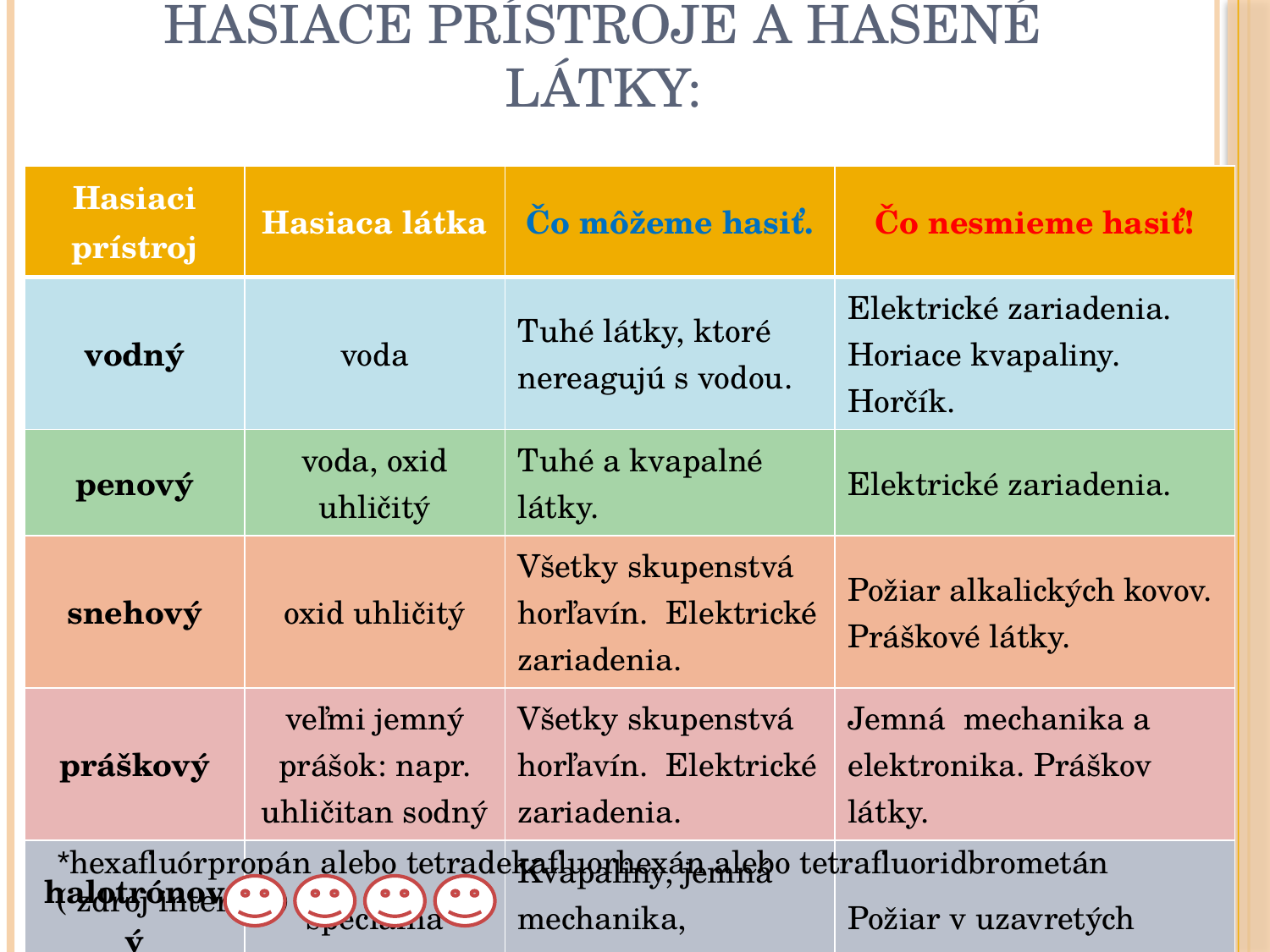

# Hasiace prístroje a hasené látky:
| Hasiaci prístroj | Hasiaca látka | Čo môžeme hasiť. | Čo nesmieme hasiť! |
| --- | --- | --- | --- |
| vodný | voda | Tuhé látky, ktoré nereagujú s vodou. | Elektrické zariadenia. Horiace kvapaliny. Horčík. |
| penový | voda, oxid uhličitý | Tuhé a kvapalné látky. | Elektrické zariadenia. |
| snehový | oxid uhličitý | Všetky skupenstvá horľavín. Elektrické zariadenia. | Požiar alkalických kovov. Práškové látky. |
| práškový | veľmi jemný prášok: napr. uhličitan sodný | Všetky skupenstvá horľavín. Elektrické zariadenia. | Jemná mechanika a elektronika. Práškov látky. |
| halotrónový (halónový) | špeciálna \*chemická látka | Kvapaliny, jemná mechanika, počítače, umelecké diela | Požiar v uzavretých priestoroch, ľahké kovy |
*hexafluórpropán alebo tetradekafluorhexán alebo tetrafluoridbrometán ( zdroj internet)